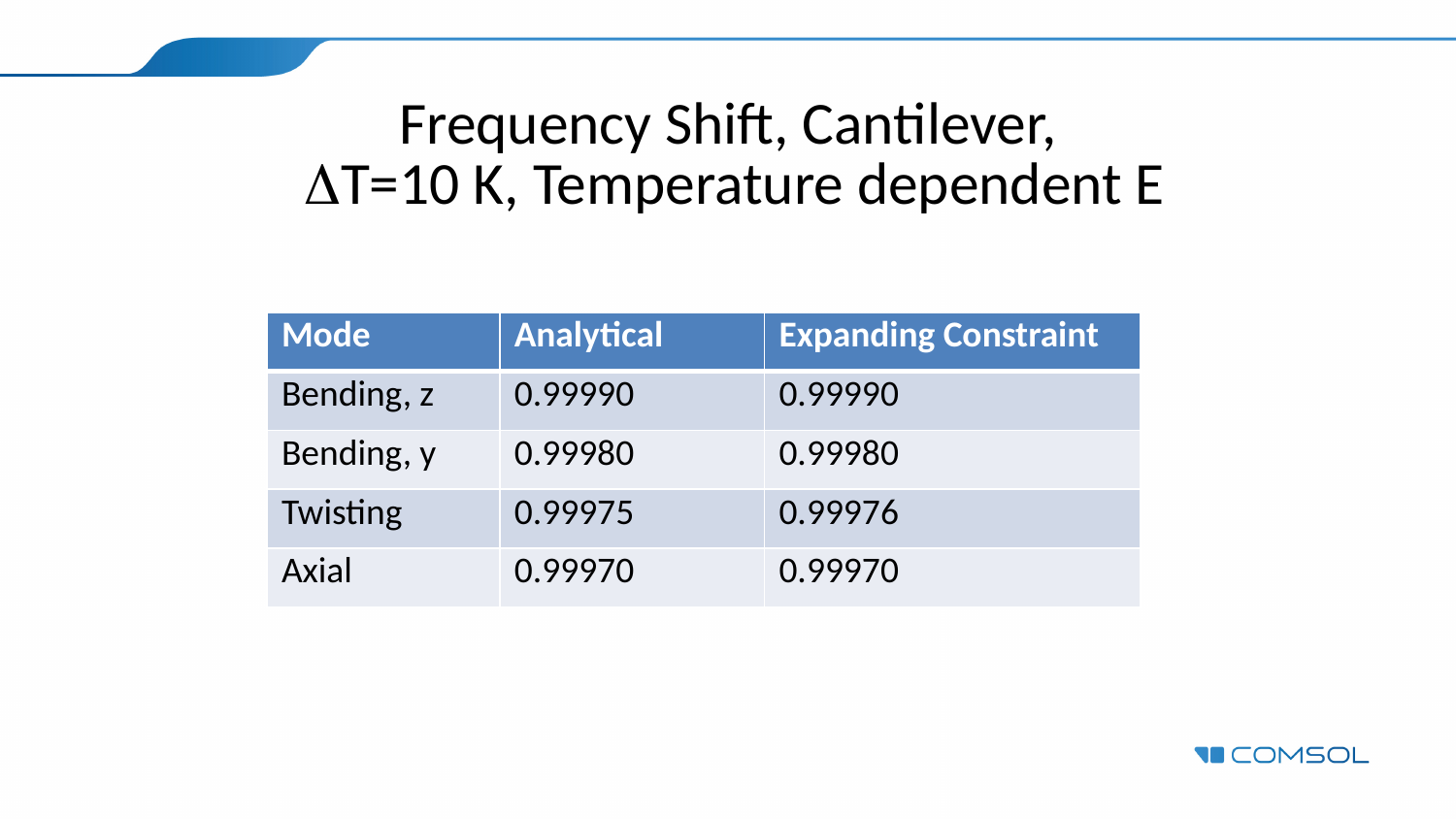

# Frequency Shift, Cantilever, ΔT=10 K, Temperature dependent E
| Mode | Analytical | Expanding Constraint |
| --- | --- | --- |
| Bending, z | 0.99990 | 0.99990 |
| Bending, y | 0.99980 | 0.99980 |
| Twisting | 0.99975 | 0.99976 |
| Axial | 0.99970 | 0.99970 |